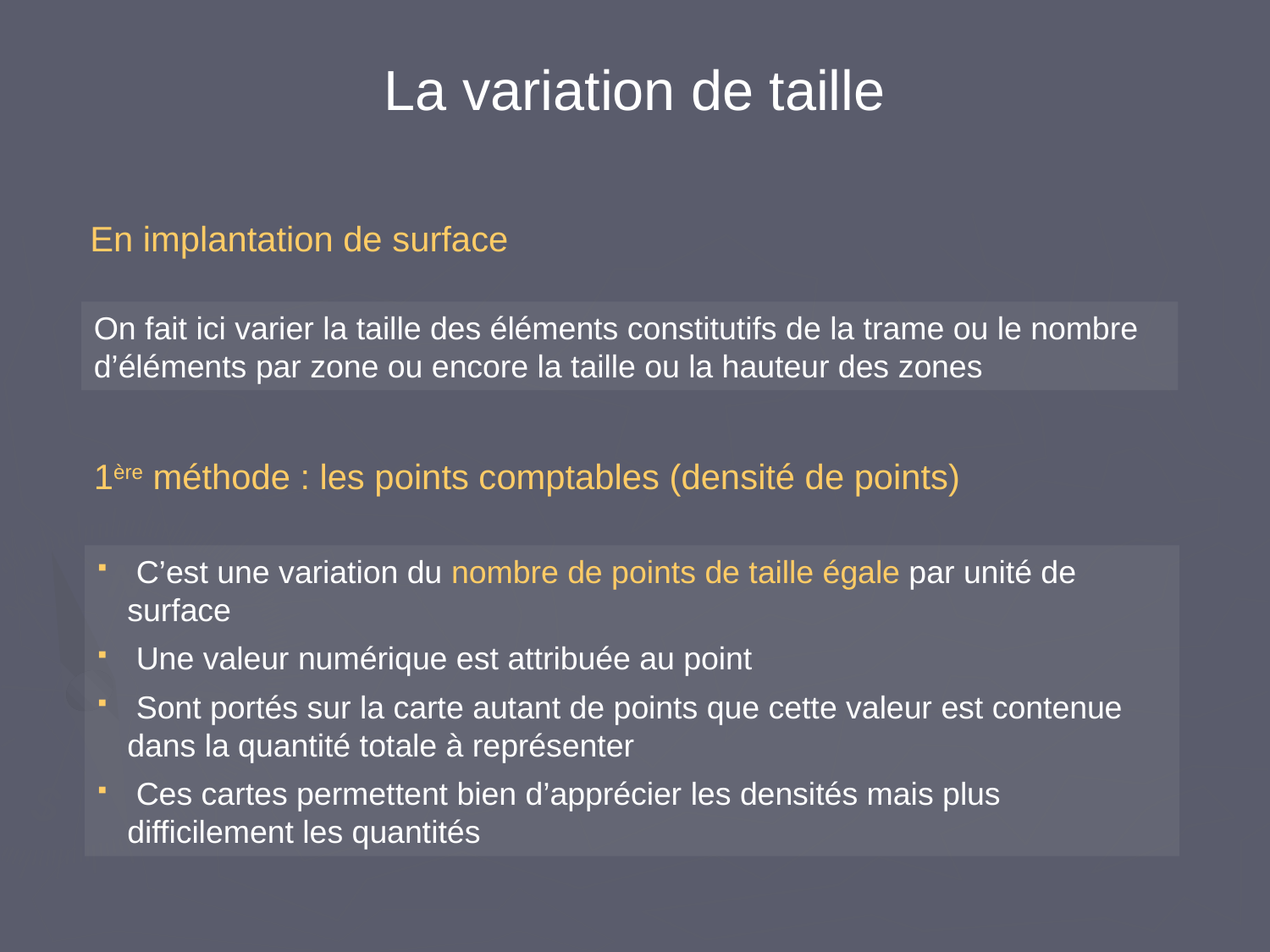

La variation de taille
En implantation de surface
On fait ici varier la taille des éléments constitutifs de la trame ou le nombre d’éléments par zone ou encore la taille ou la hauteur des zones
1ère méthode : les points comptables (densité de points)
 C’est une variation du nombre de points de taille égale par unité de surface
 Une valeur numérique est attribuée au point
 Sont portés sur la carte autant de points que cette valeur est contenue dans la quantité totale à représenter
 Ces cartes permettent bien d’apprécier les densités mais plus difficilement les quantités